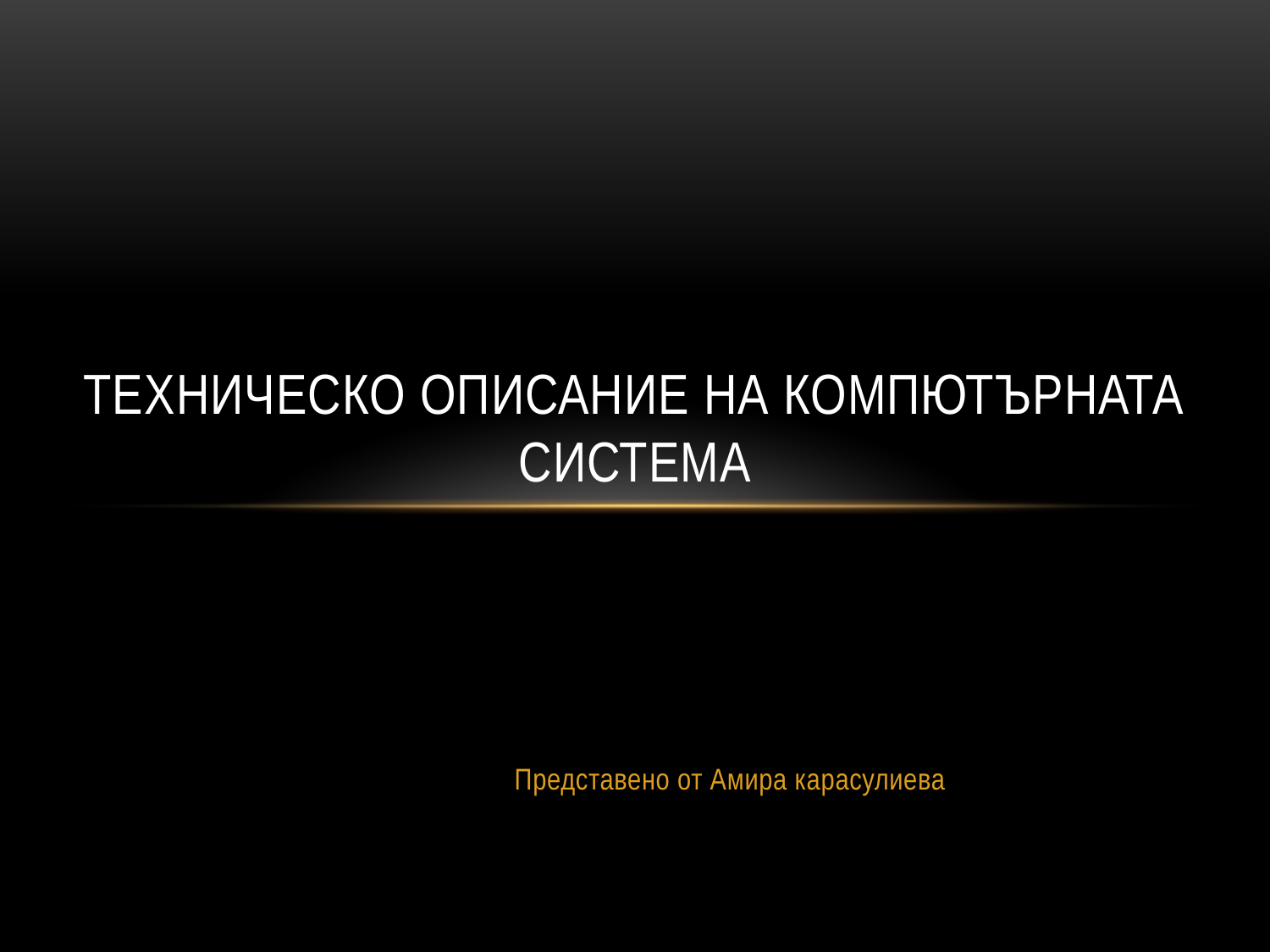

# Техническо описание на компютърната система
Представено от Амира карасулиева